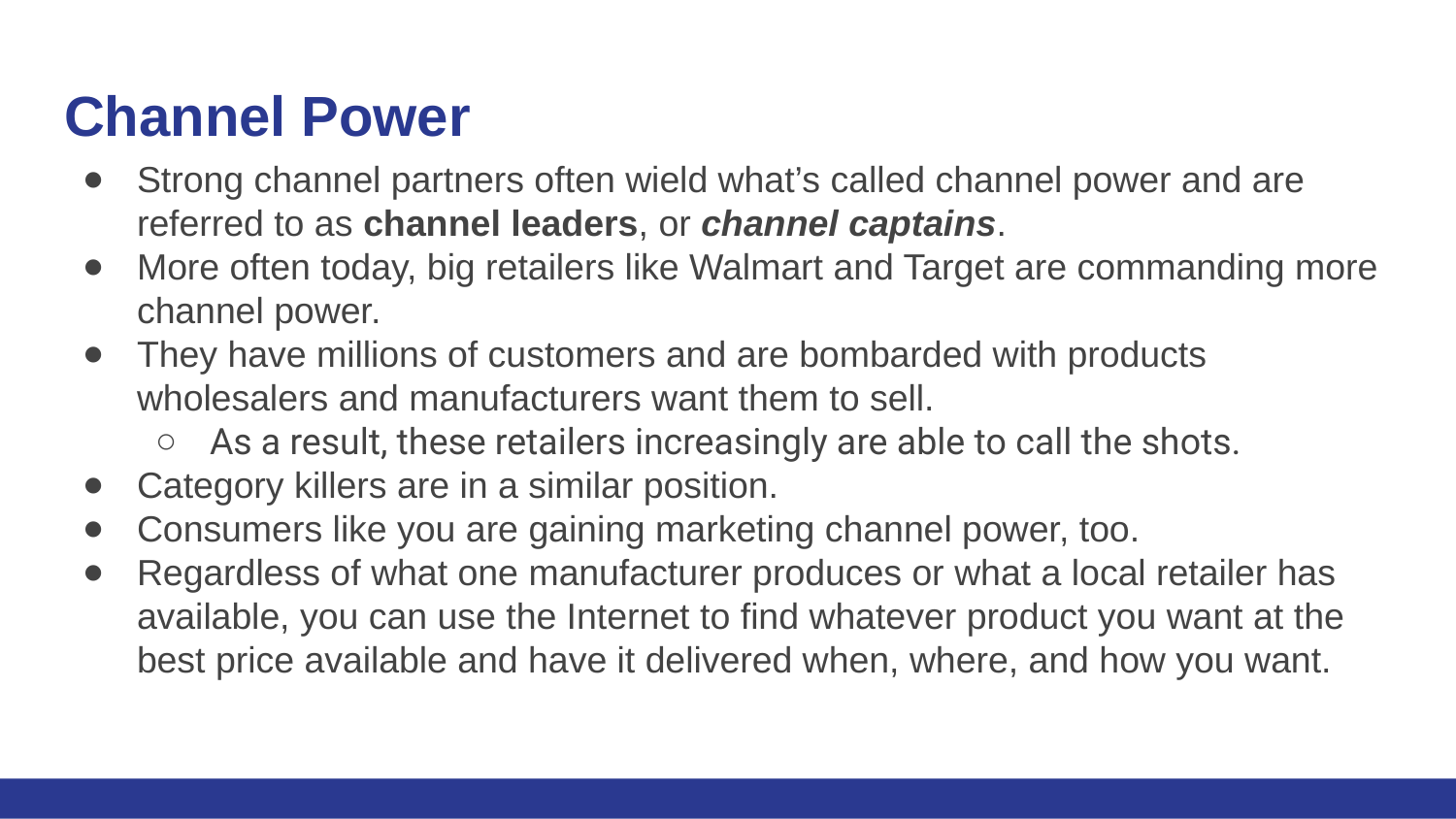

# Channel Power
Strong channel partners often wield what’s called channel power and are referred to as channel leaders, or channel captains.
More often today, big retailers like Walmart and Target are commanding more channel power.
They have millions of customers and are bombarded with products wholesalers and manufacturers want them to sell.
As a result, these retailers increasingly are able to call the shots.
Category killers are in a similar position.
Consumers like you are gaining marketing channel power, too.
Regardless of what one manufacturer produces or what a local retailer has available, you can use the Internet to find whatever product you want at the best price available and have it delivered when, where, and how you want.